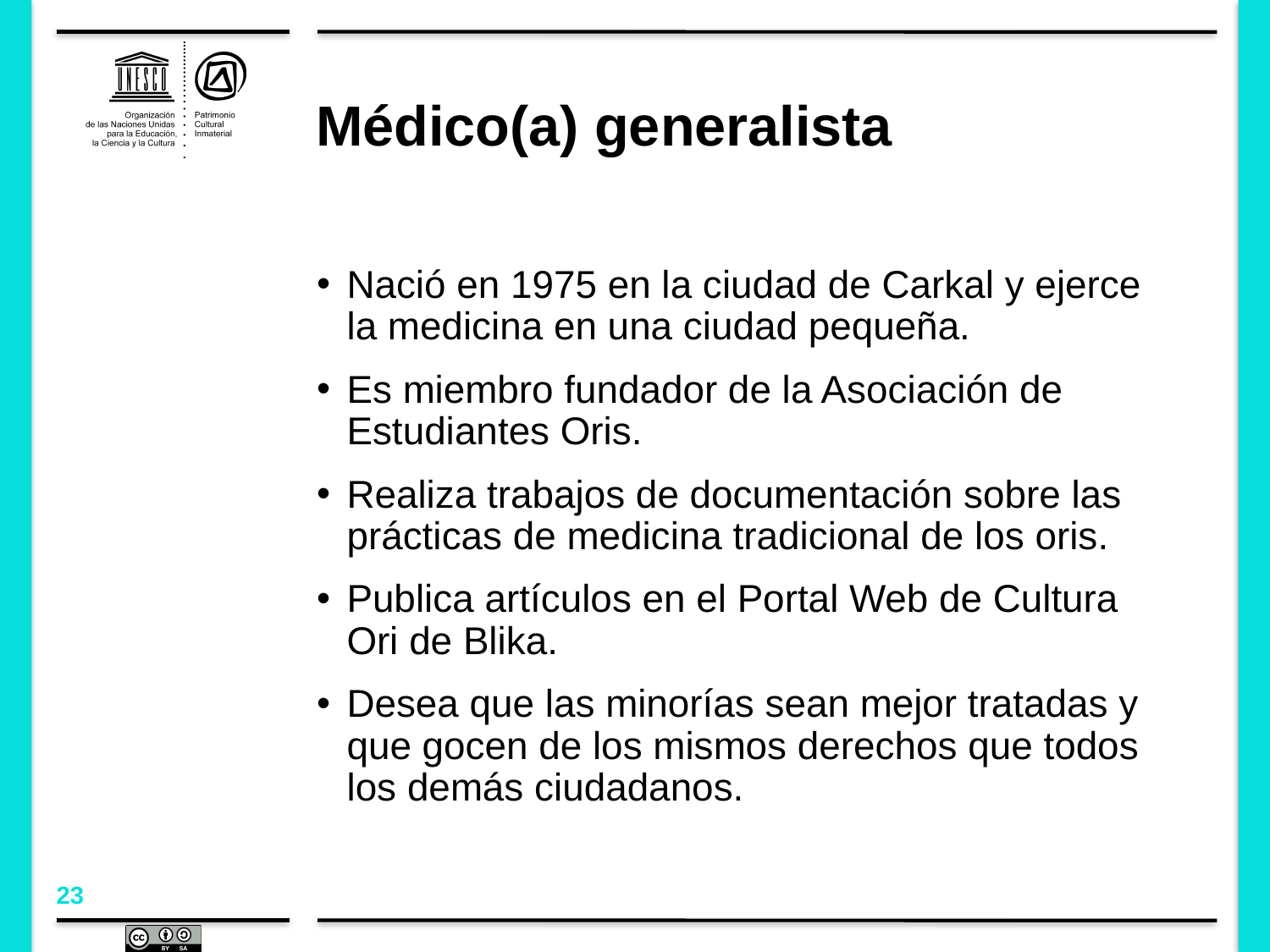

# Médico(a) generalista
Nació en 1975 en la ciudad de Carkal y ejerce la medicina en una ciudad pequeña.
Es miembro fundador de la Asociación de Estudiantes Oris.
Realiza trabajos de documentación sobre las prácticas de medicina tradicional de los oris.
Publica artículos en el Portal Web de Cultura Ori de Blika.
Desea que las minorías sean mejor tratadas y que gocen de los mismos derechos que todos los demás ciudadanos.